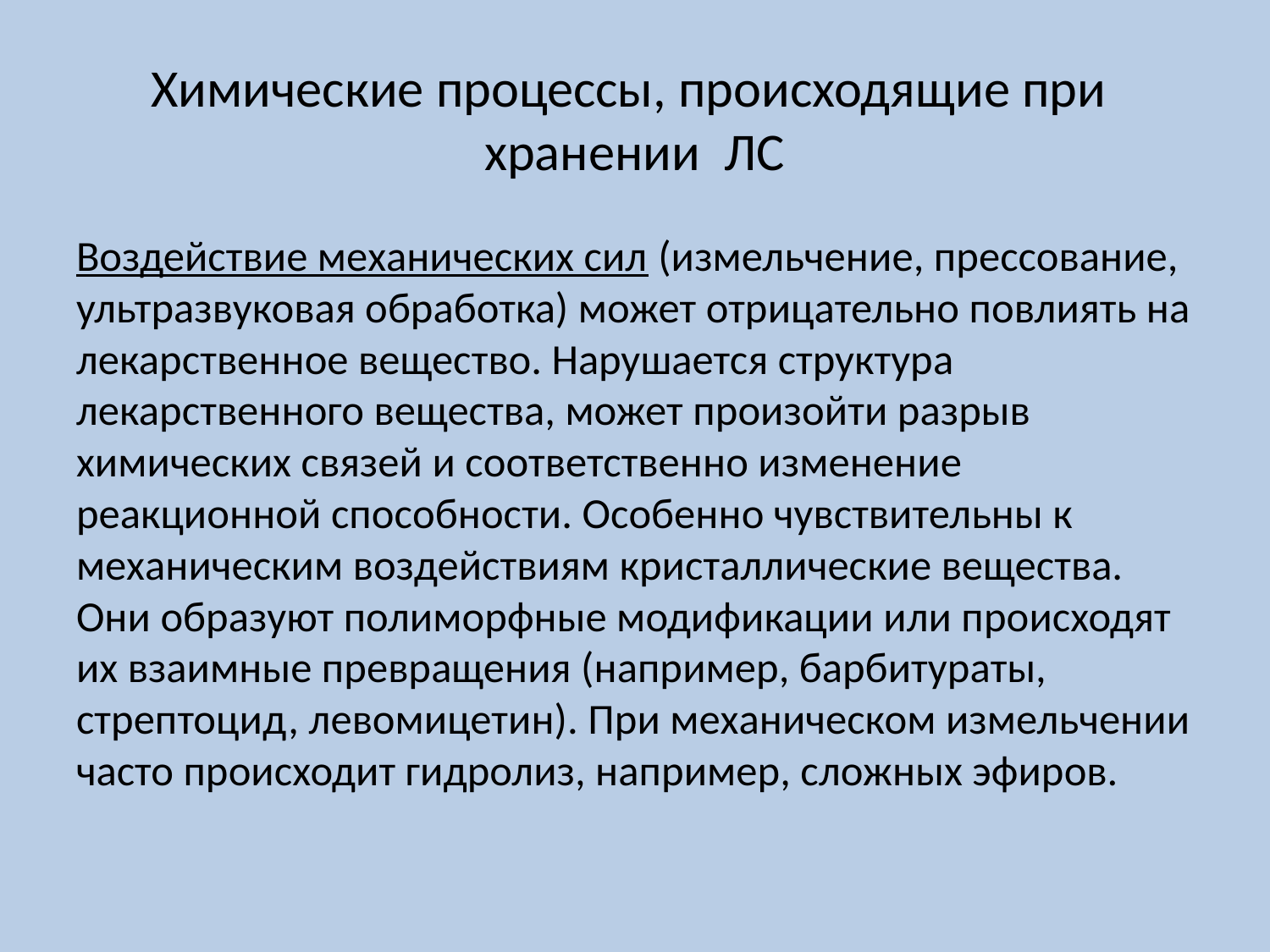

# Химические процессы, происходящие при хранении  ЛС
Воздействие механических сил (измельчение, прессование, ультразвуковая обработка) может отрицательно повлиять на лекарственное вещество. Нарушается структура лекарственного вещества, может произойти разрыв химических связей и соответственно изменение реакционной способности. Особенно чувствительны к механическим воздействиям кристаллические вещества. Они образуют полиморфные модификации или происходят их взаимные превращения (например, барбитураты, стрептоцид, левомицетин). При механическом измельчении часто происходит гидролиз, например, сложных эфиров.